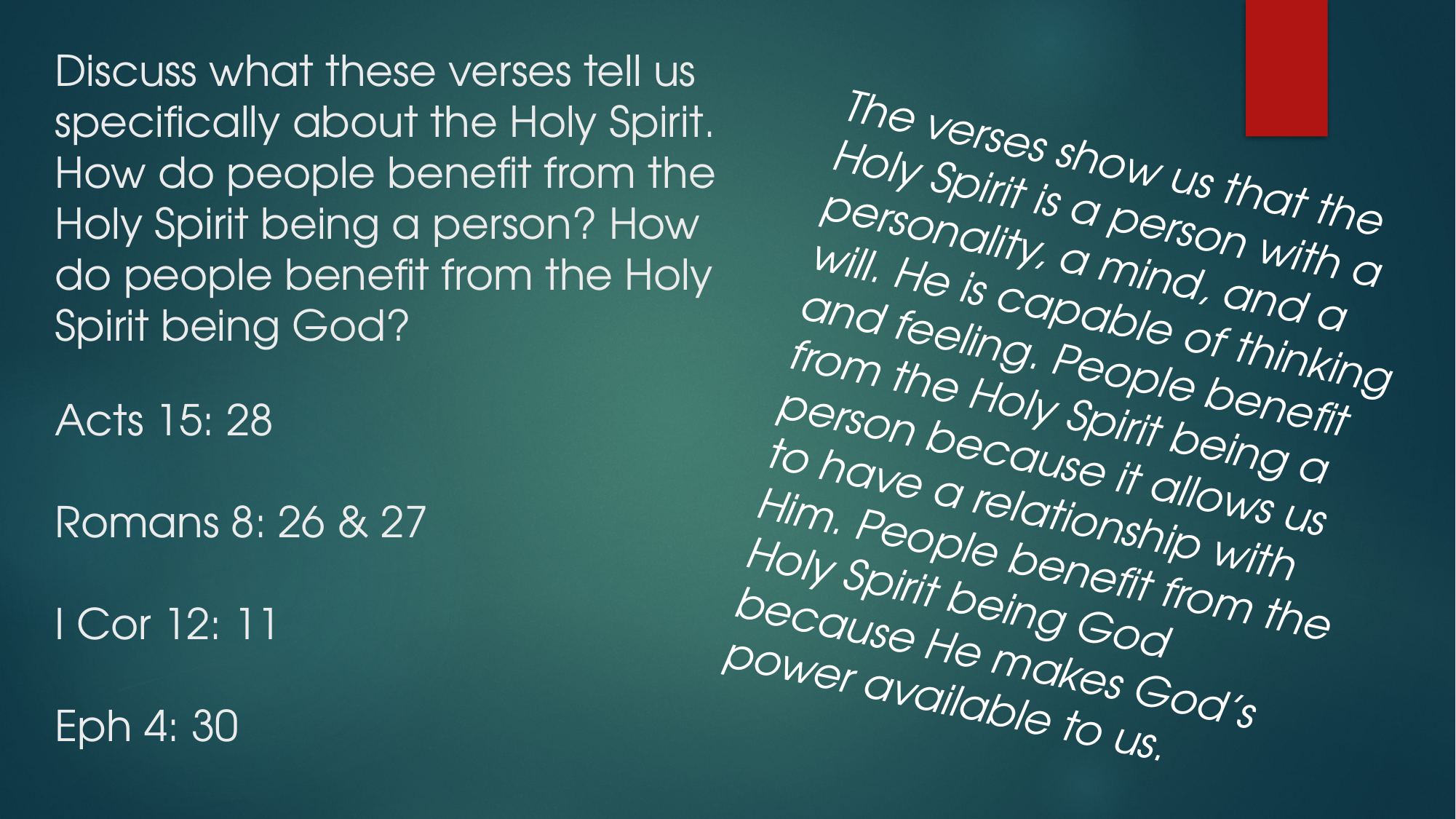

# Discuss what these verses tell us specifically about the Holy Spirit. How do people benefit from the Holy Spirit being a person? How do people benefit from the Holy Spirit being God? Acts 15: 28 Romans 8: 26 & 27 I Cor 12: 11 Eph 4: 30
The verses show us that the Holy Spirit is a person with a personality, a mind, and a will. He is capable of thinking and feeling. People benefit from the Holy Spirit being a person because it allows us to have a relationship with Him. People benefit from the Holy Spirit being God because He makes God’s power available to us.